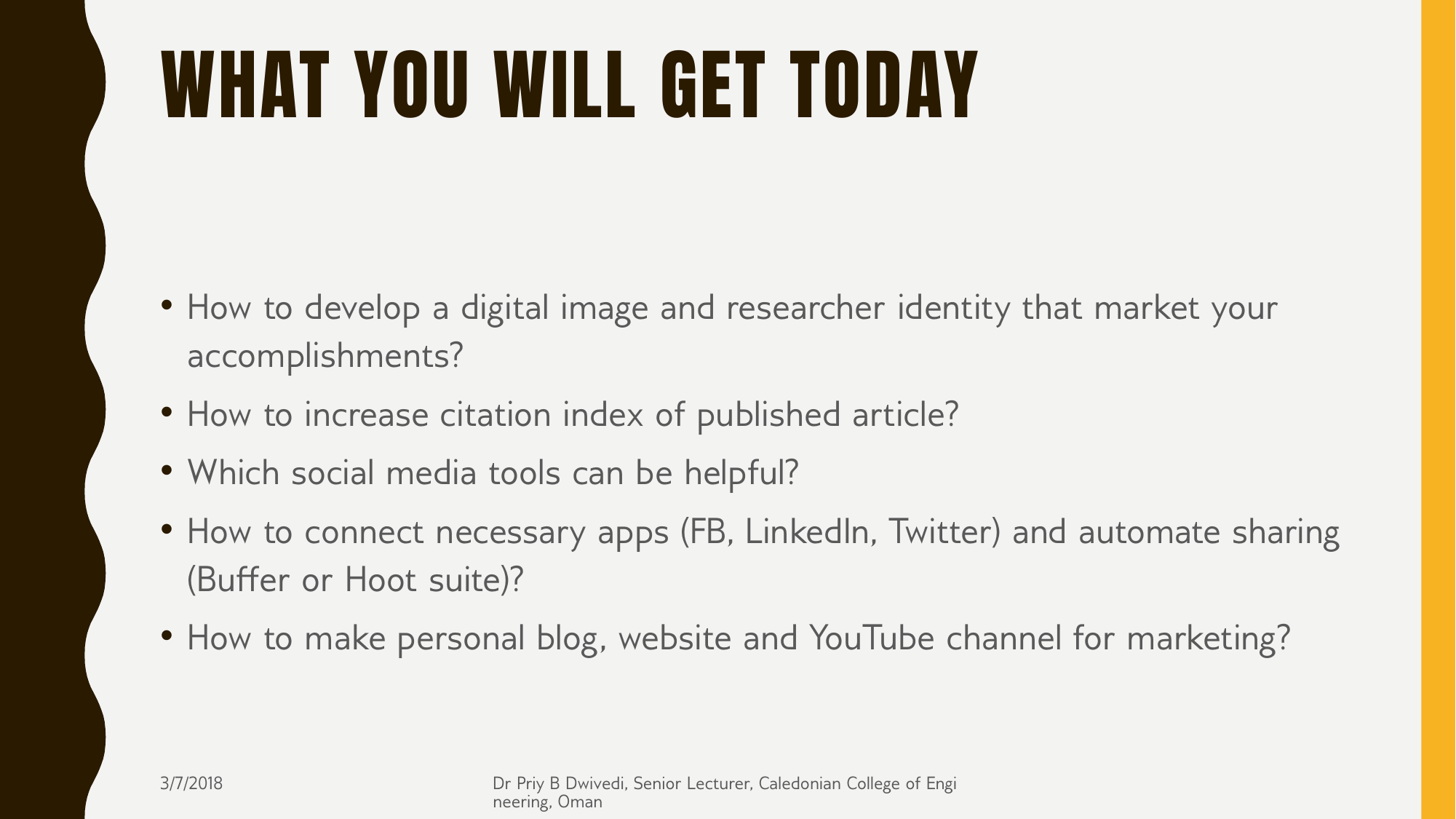

# What you will get today
How to develop a digital image and researcher identity that market your accomplishments?
How to increase citation index of published article?
Which social media tools can be helpful?
How to connect necessary apps (FB, LinkedIn, Twitter) and automate sharing (Buffer or Hoot suite)?
How to make personal blog, website and YouTube channel for marketing?
3/7/2018
Dr Priy B Dwivedi, Senior Lecturer, Caledonian College of Engineering, Oman